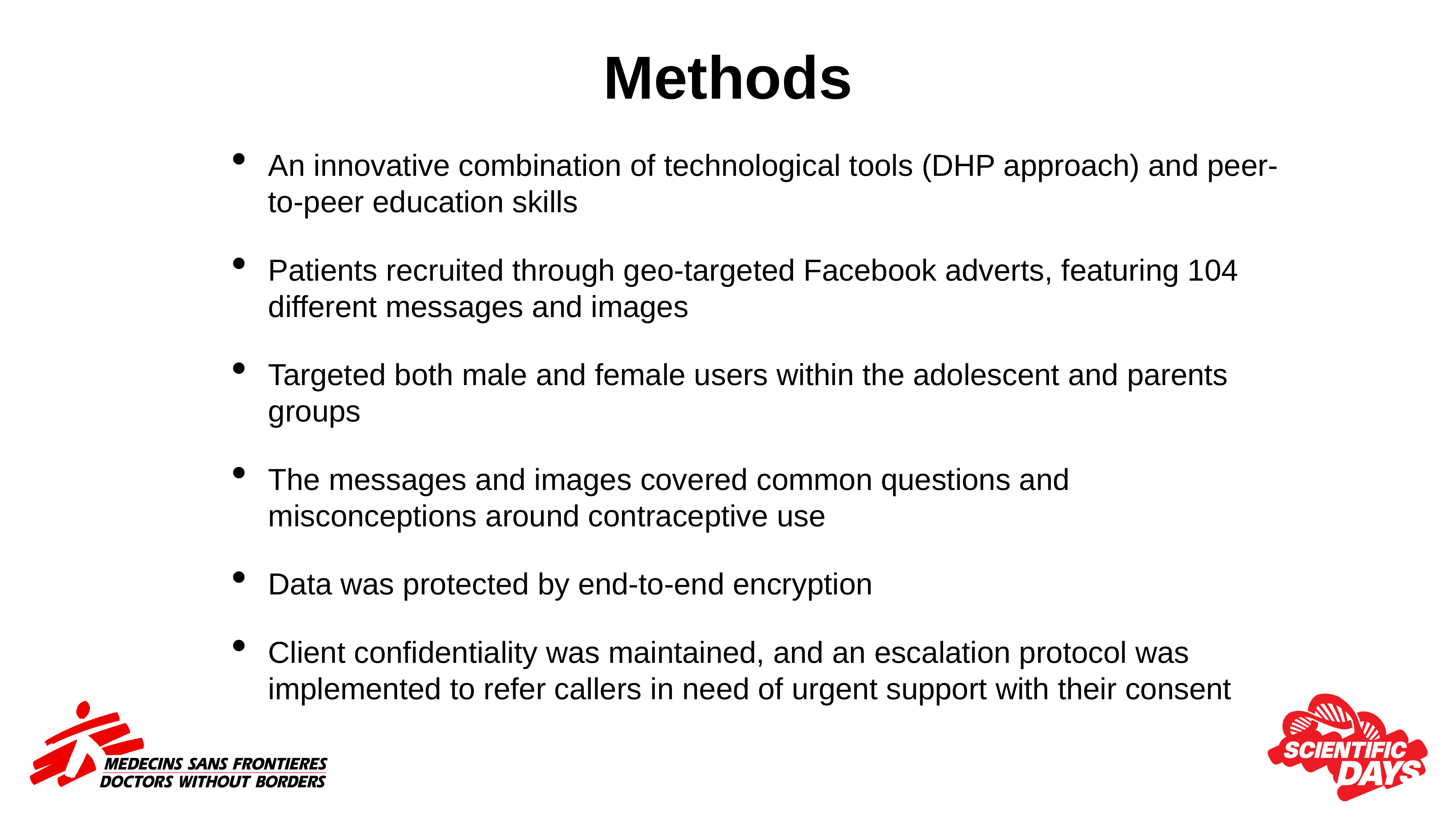

# Methods

An innovative combination of technological tools (DHP approach) and peer-to-peer education skills
Patients recruited through geo-targeted Facebook adverts, featuring 104 different messages and images
Targeted both male and female users within the adolescent and parents groups
The messages and images covered common questions and misconceptions around contraceptive use
Data was protected by end-to-end encryption
Client confidentiality was maintained, and an escalation protocol was implemented to refer callers in need of urgent support with their consent